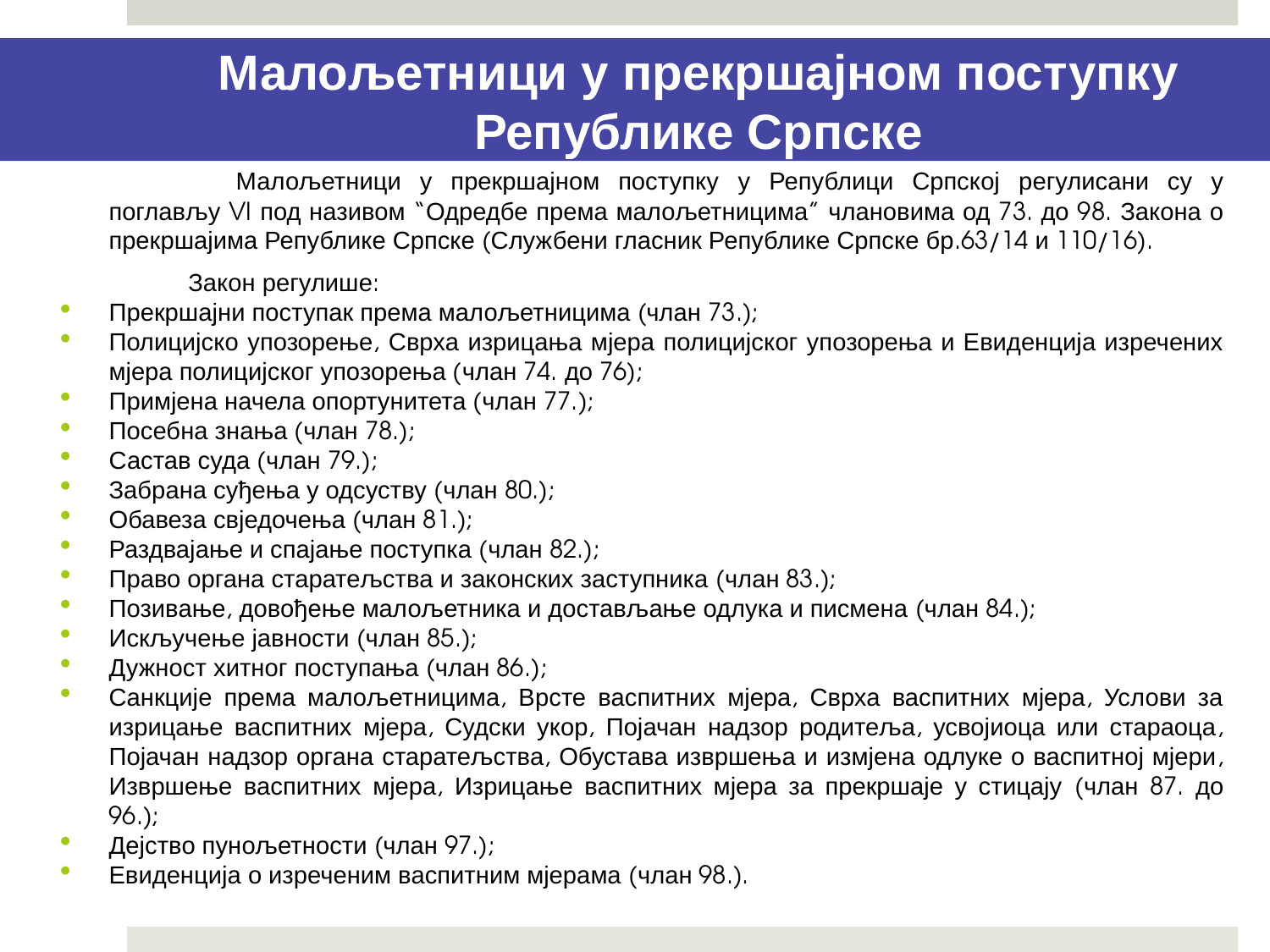

Малољетници у прекршајном поступку Републике Српске
		Малољетници у прекршајном поступку у Републици Српској регулисани су у поглављу VI под називом “Одредбе према малољетницима” члановима од 73. до 98. Закона о прекршајима Републике Српске (Службени гласник Републике Српске бр.63/14 и 110/16).

	Закон регулише:
Прекршајни поступак према малољетницима (члан 73.);
Полицијско упозорење, Сврха изрицања мјера полицијског упозорења и Евиденција изречених мјера полицијског упозорења (члан 74. до 76);
Примјена начела опортунитета (члан 77.);
Посебна знања (члан 78.);
Састав суда (члан 79.);
Забрана суђења у одсуству (члан 80.);
Обавеза свједочења (члан 81.);
Раздвајање и спајање поступка (члан 82.);
Право органа старатељства и законских заступника (члан 83.);
Позивање, довођење малољетника и достављање одлука и писмена (члан 84.);
Искључење јавности (члан 85.);
Дужност хитног поступања (члан 86.);
Санкције према малољетницима, Врсте васпитних мјера, Сврха васпитних мјера, Услови за изрицање васпитних мјера, Судски укор, Појачан надзор родитеља, усвојиоца или стараоца, Појачан надзор органа старатељства, Обустава извршења и измјена одлуке о васпитној мјери, Извршење васпитних мјера, Изрицање васпитних мјера за прекршаје у стицају (члан 87. до 96.);
Дејство пунољетности (члан 97.);
Евиденција о изреченим васпитним мјерама (члан 98.).